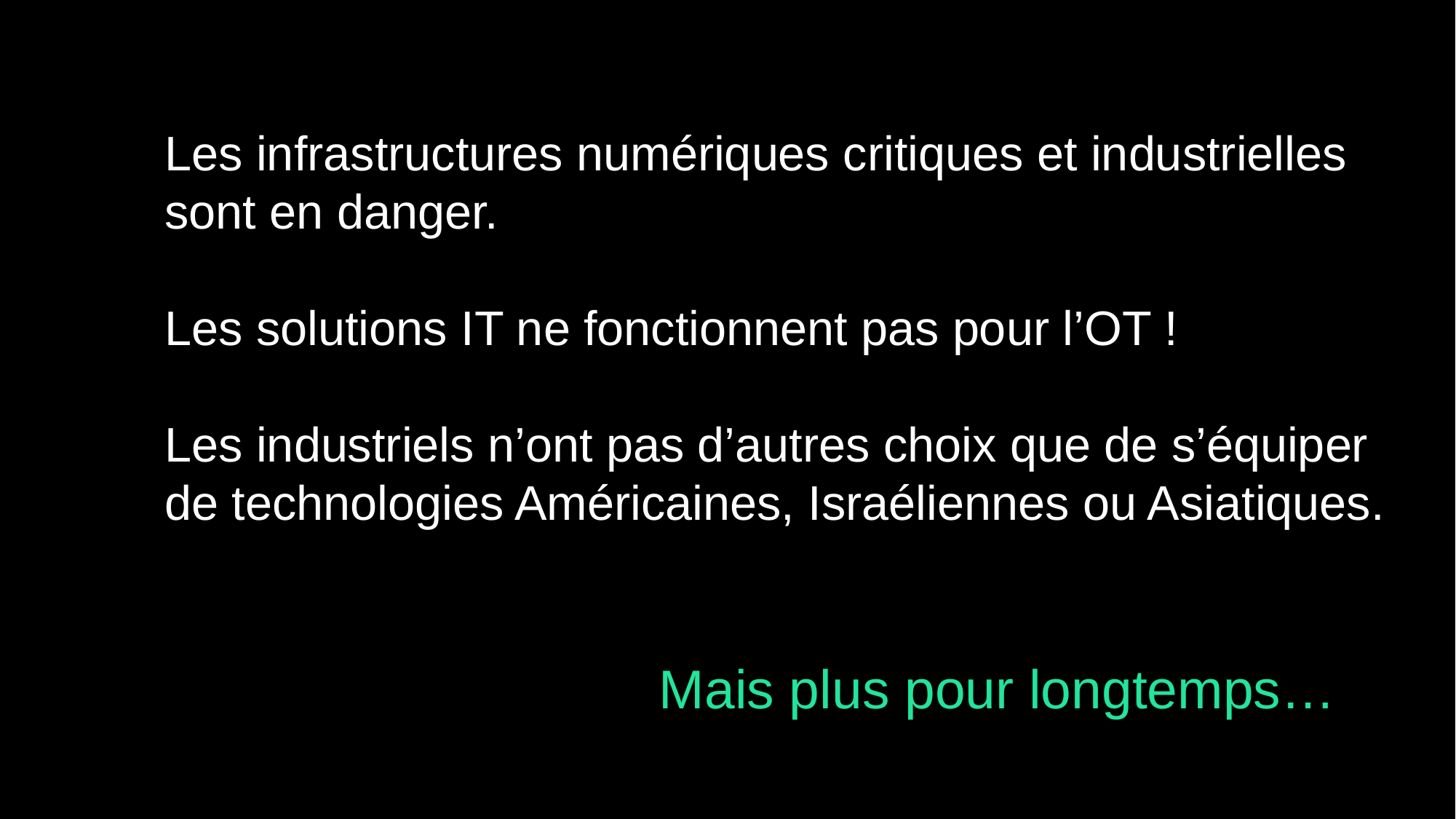

Les infrastructures numériques critiques et industrielles sont en danger.

Les solutions IT ne fonctionnent pas pour l’OT !

Les industriels n’ont pas d’autres choix que de s’équiper de technologies Américaines, Israéliennes ou Asiatiques.

Mais plus pour longtemps…